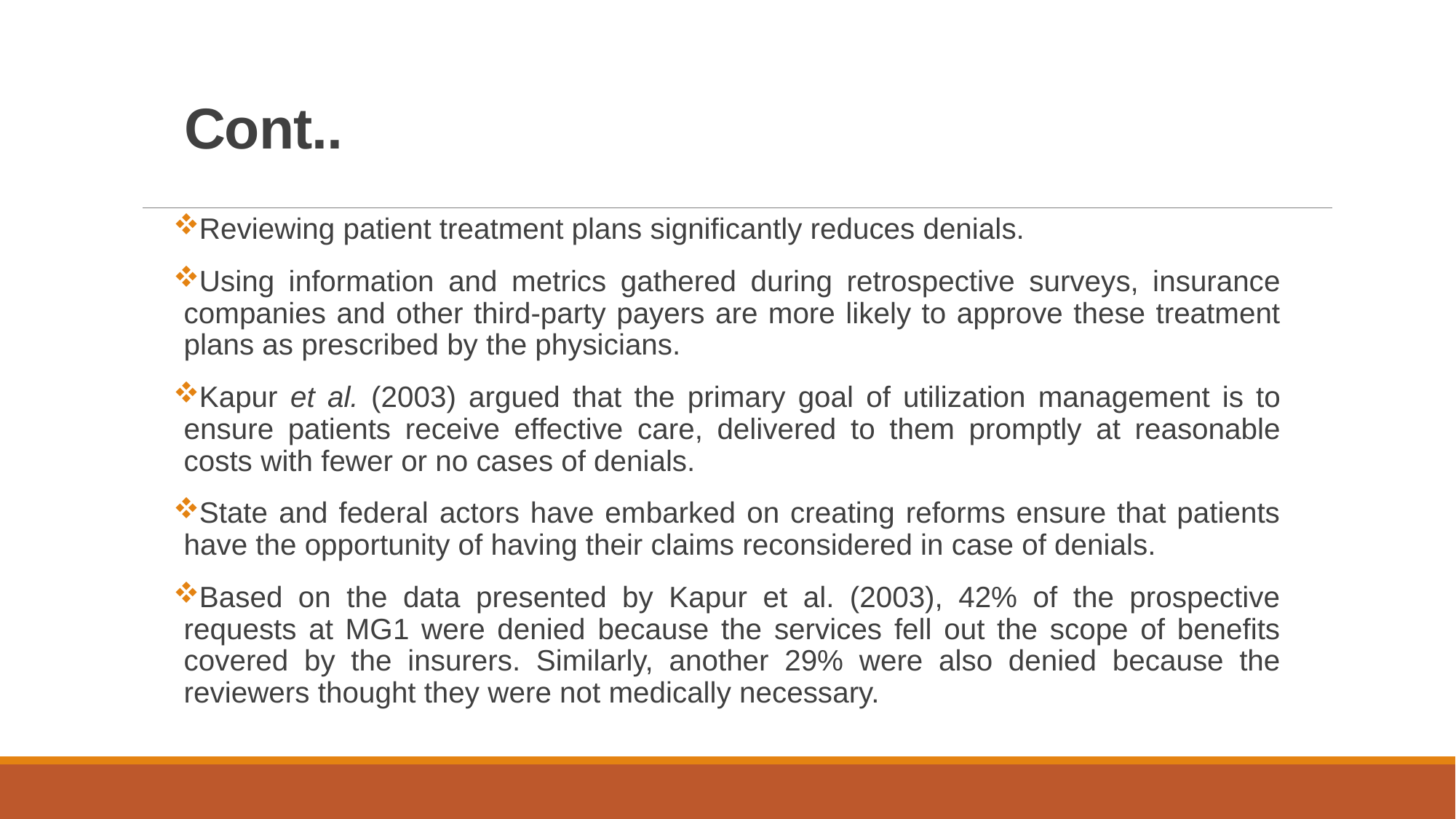

# Cont..
Reviewing patient treatment plans significantly reduces denials.
Using information and metrics gathered during retrospective surveys, insurance companies and other third-party payers are more likely to approve these treatment plans as prescribed by the physicians.
Kapur et al. (2003) argued that the primary goal of utilization management is to ensure patients receive effective care, delivered to them promptly at reasonable costs with fewer or no cases of denials.
State and federal actors have embarked on creating reforms ensure that patients have the opportunity of having their claims reconsidered in case of denials.
Based on the data presented by Kapur et al. (2003), 42% of the prospective requests at MG1 were denied because the services fell out the scope of benefits covered by the insurers. Similarly, another 29% were also denied because the reviewers thought they were not medically necessary.